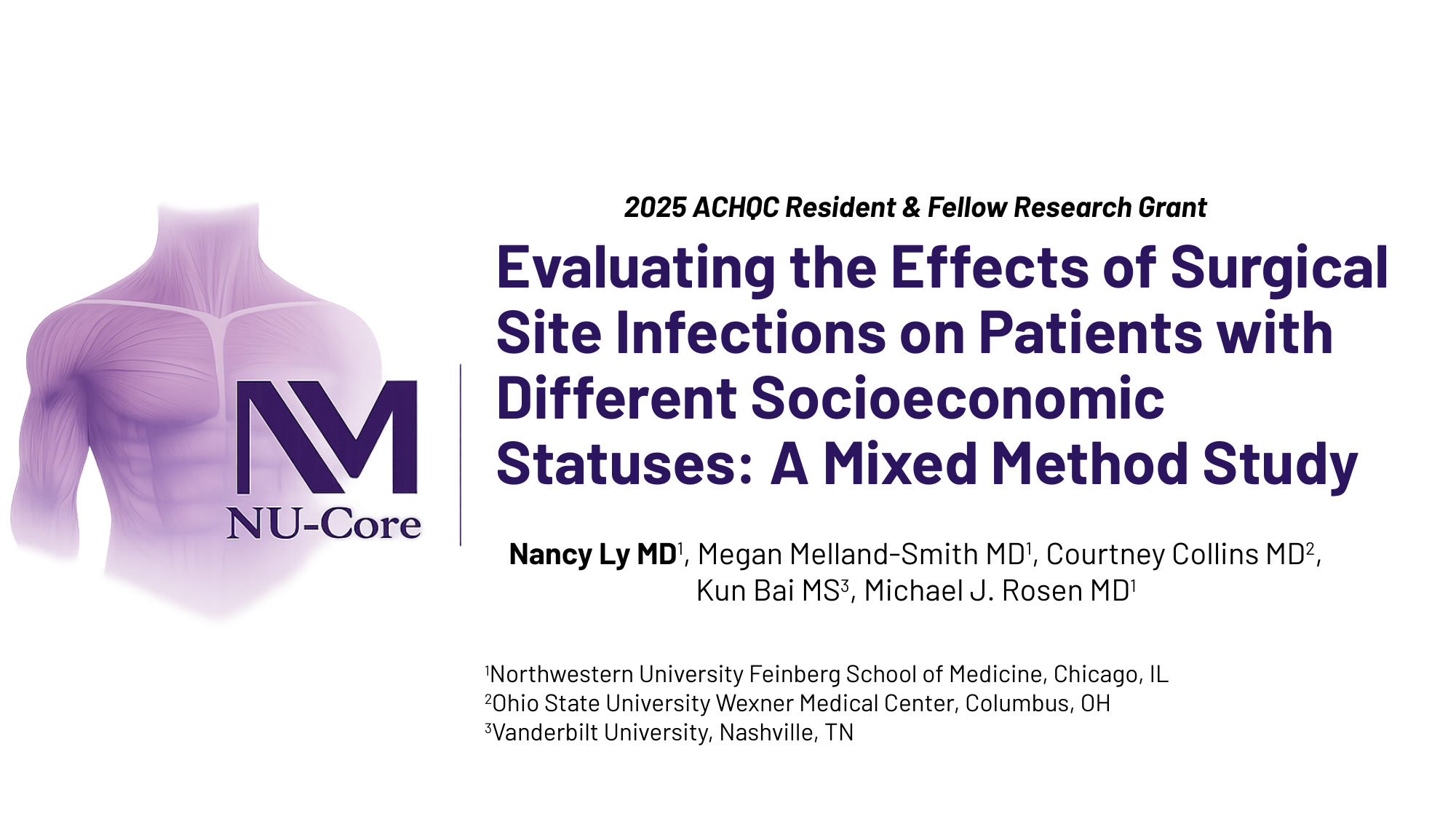

2025 ACHQC Resident & Fellow Research Grant
# Evaluating the Effects of Surgical Site Infections on Patients with Different Socioeconomic Statuses: A Mixed Method Study
Nancy Ly MD1, Megan Melland-Smith MD1, Courtney Collins MD2, Kun Bai MS3, Michael J. Rosen MD1

1Northwestern University Feinberg School of Medicine, Chicago, IL
2Ohio State University Wexner Medical Center, Columbus, OH
3Vanderbilt University, Nashville, TN